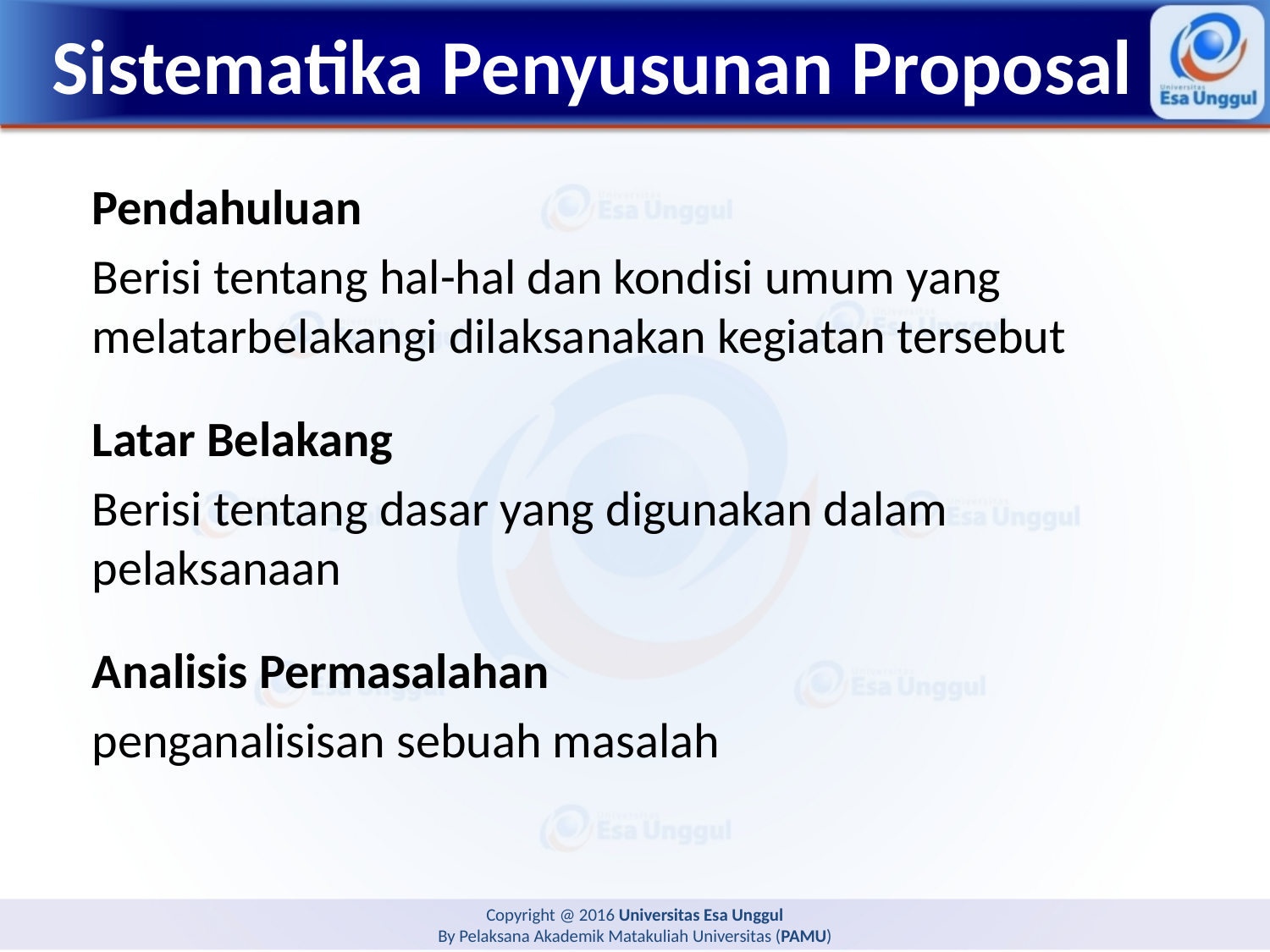

# Sistematika Penyusunan Proposal
Pendahuluan
Berisi tentang hal-hal dan kondisi umum yang melatarbelakangi dilaksanakan kegiatan tersebut

Latar Belakang
Berisi tentang dasar yang digunakan dalam pelaksanaan

Analisis Permasalahan
penganalisisan sebuah masalah